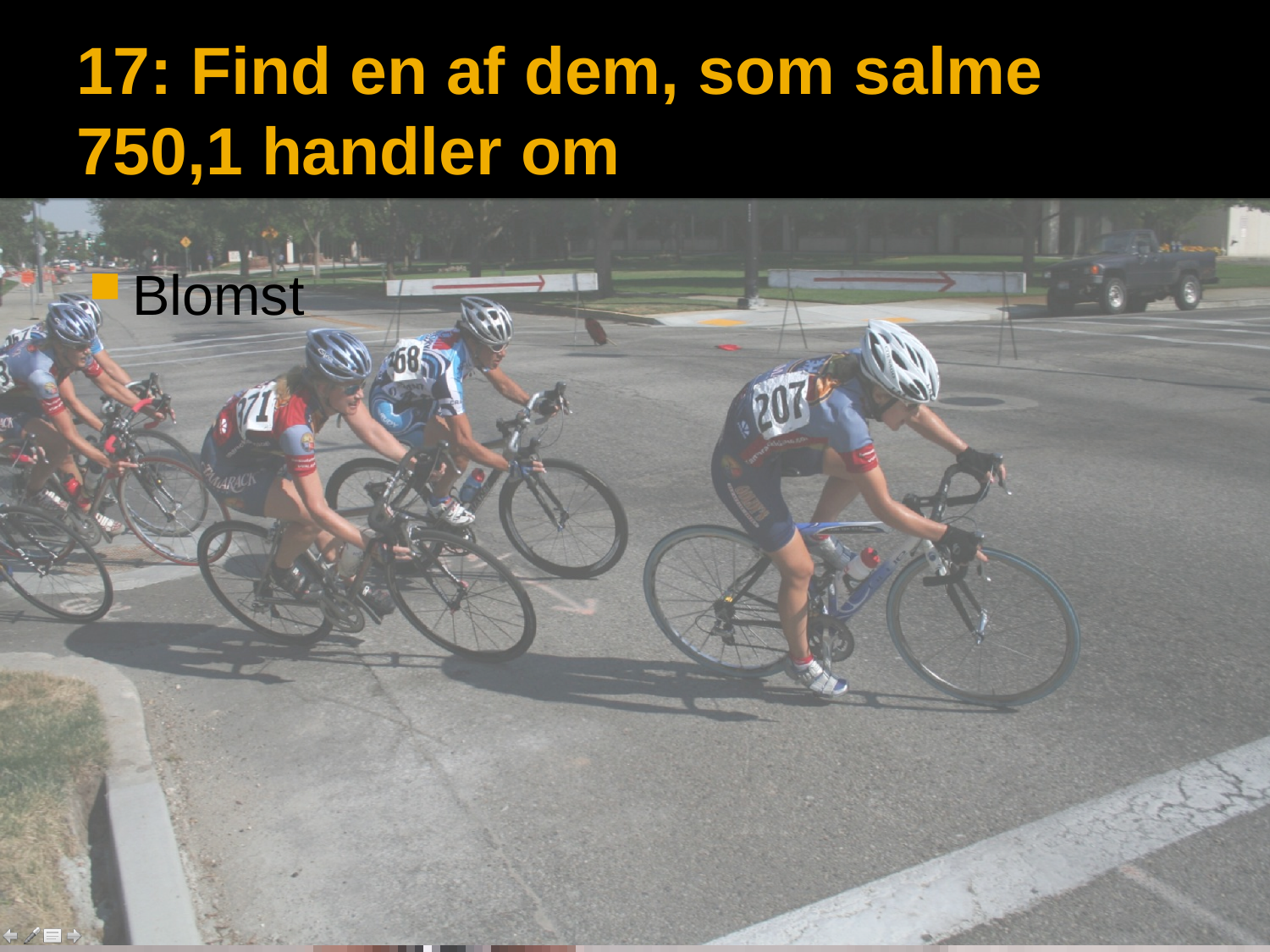

# 17: Find en af dem, som salme 750,1 handler om
Blomst